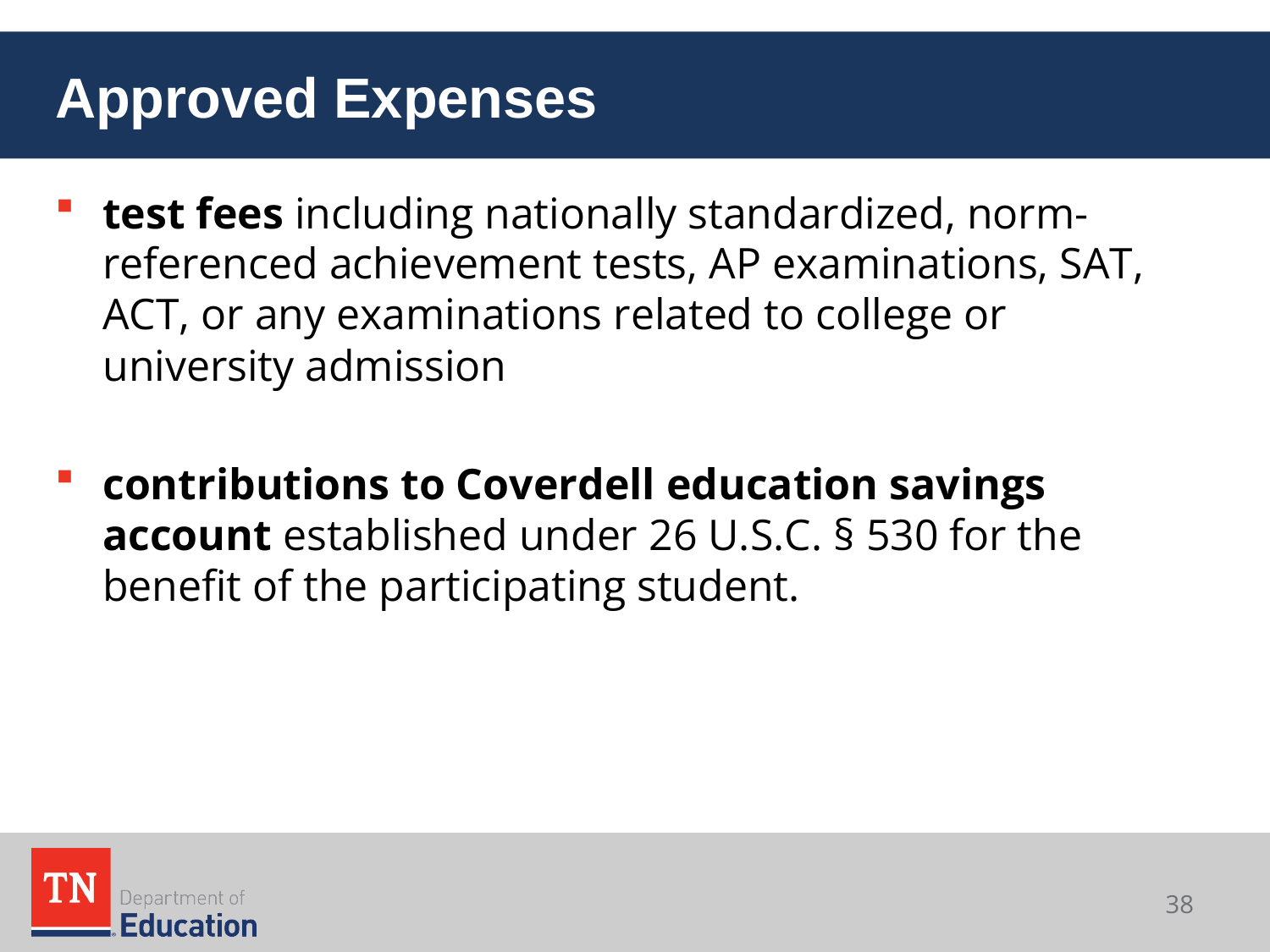

# Approved Expenses
test fees including nationally standardized, norm-referenced achievement tests, AP examinations, SAT, ACT, or any examinations related to college or university admission

contributions to Coverdell education savings account established under 26 U.S.C. § 530 for the benefit of the participating student.
38